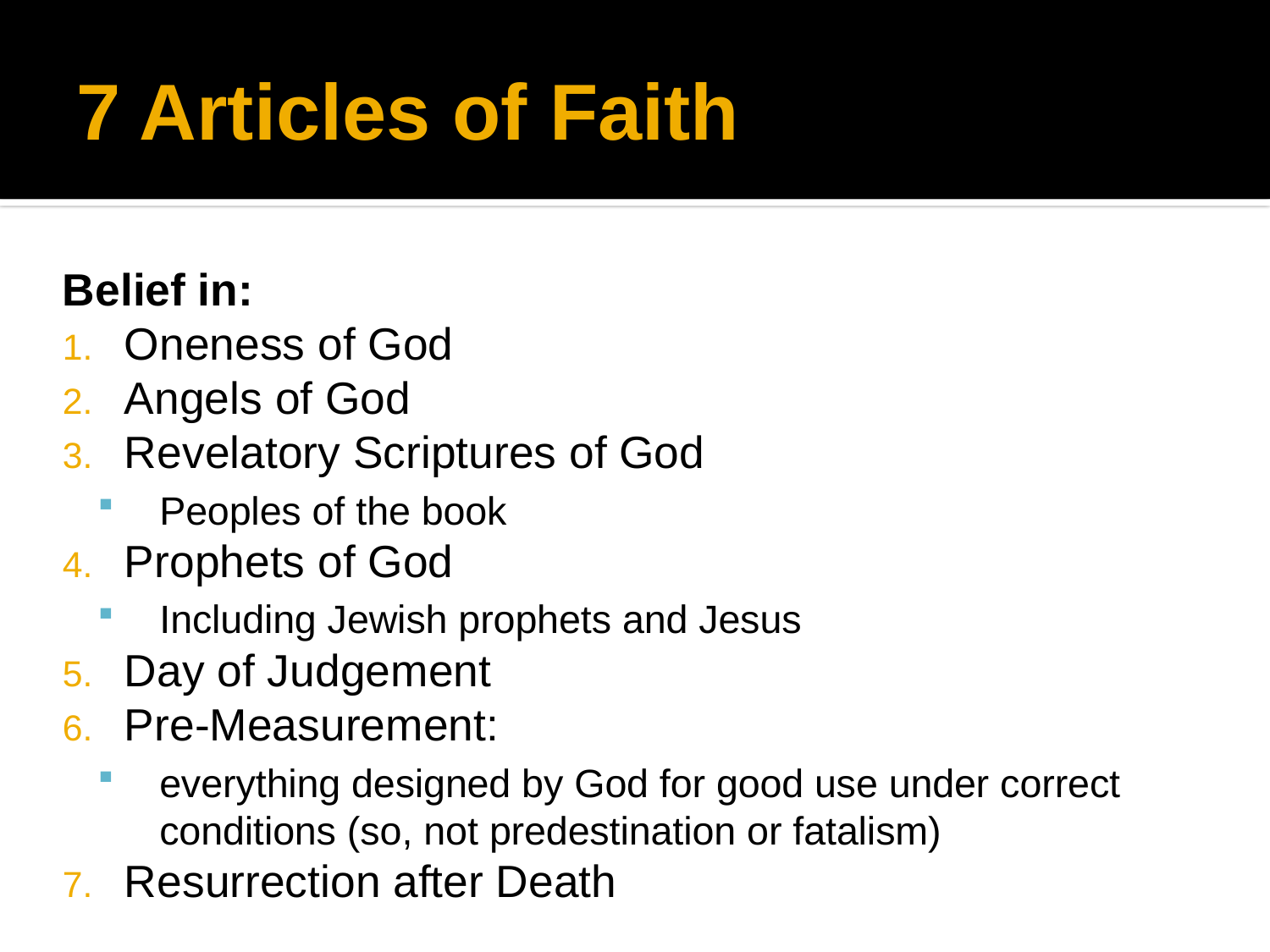

# 7 Articles of Faith
Belief in:
Oneness of God
Angels of God
Revelatory Scriptures of God
Peoples of the book
Prophets of God
Including Jewish prophets and Jesus
Day of Judgement
Pre-Measurement:
everything designed by God for good use under correct conditions (so, not predestination or fatalism)
Resurrection after Death